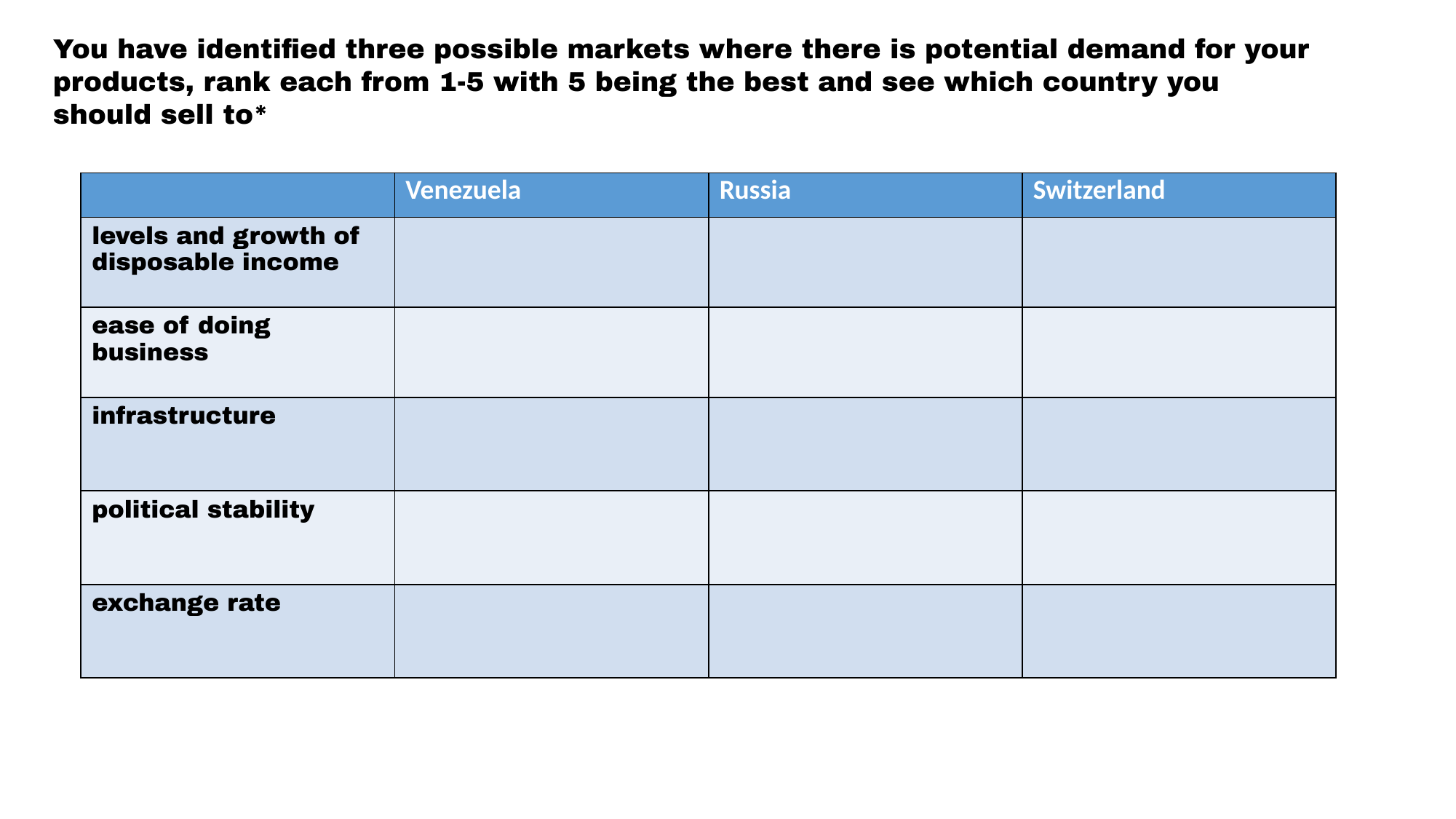

You have identified three possible markets where there is potential demand for your products, rank each from 1-5 with 5 being the best and see which country you should sell to*
|  | Venezuela | Russia | Switzerland |
| --- | --- | --- | --- |
| levels and growth of disposable income |  |  |  |
| ease of doing business |  |  |  |
| infrastructure |  |  |  |
| political stability |  |  |  |
| exchange rate |  |  |  |